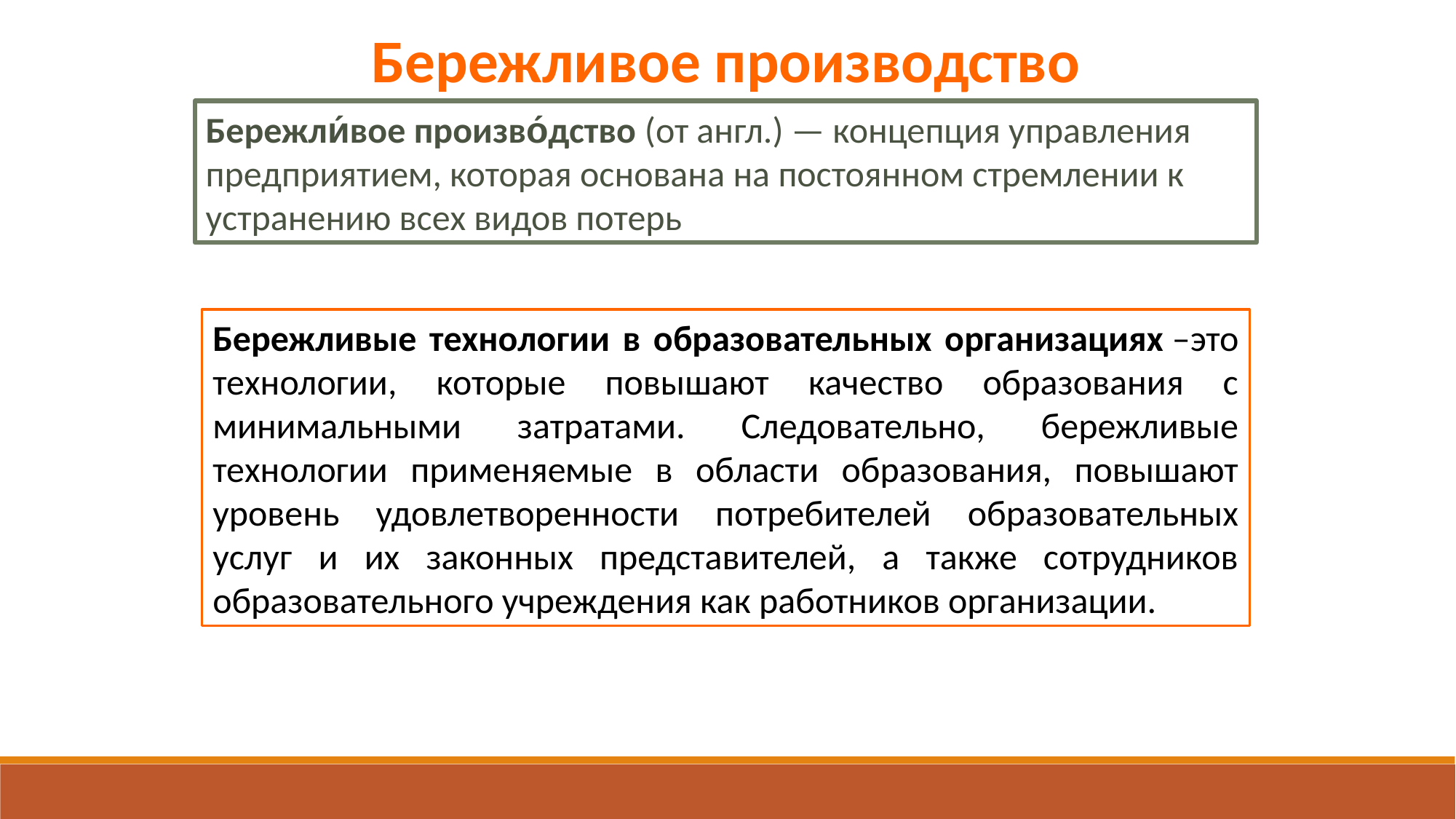

Бережливое производство
Бережли́вое произво́дство (от англ.) — концепция управления предприятием, которая основана на постоянном стремлении к устранению всех видов потерь
Бережливые технологии в образовательных организациях –это технологии, которые повышают качество образования с минимальными затратами. Следовательно, бережливые технологии применяемые в области образования, повышают уровень удовлетворенности потребителей образовательных услуг и их законных представителей, а также сотрудников образовательного учреждения как работников организации.